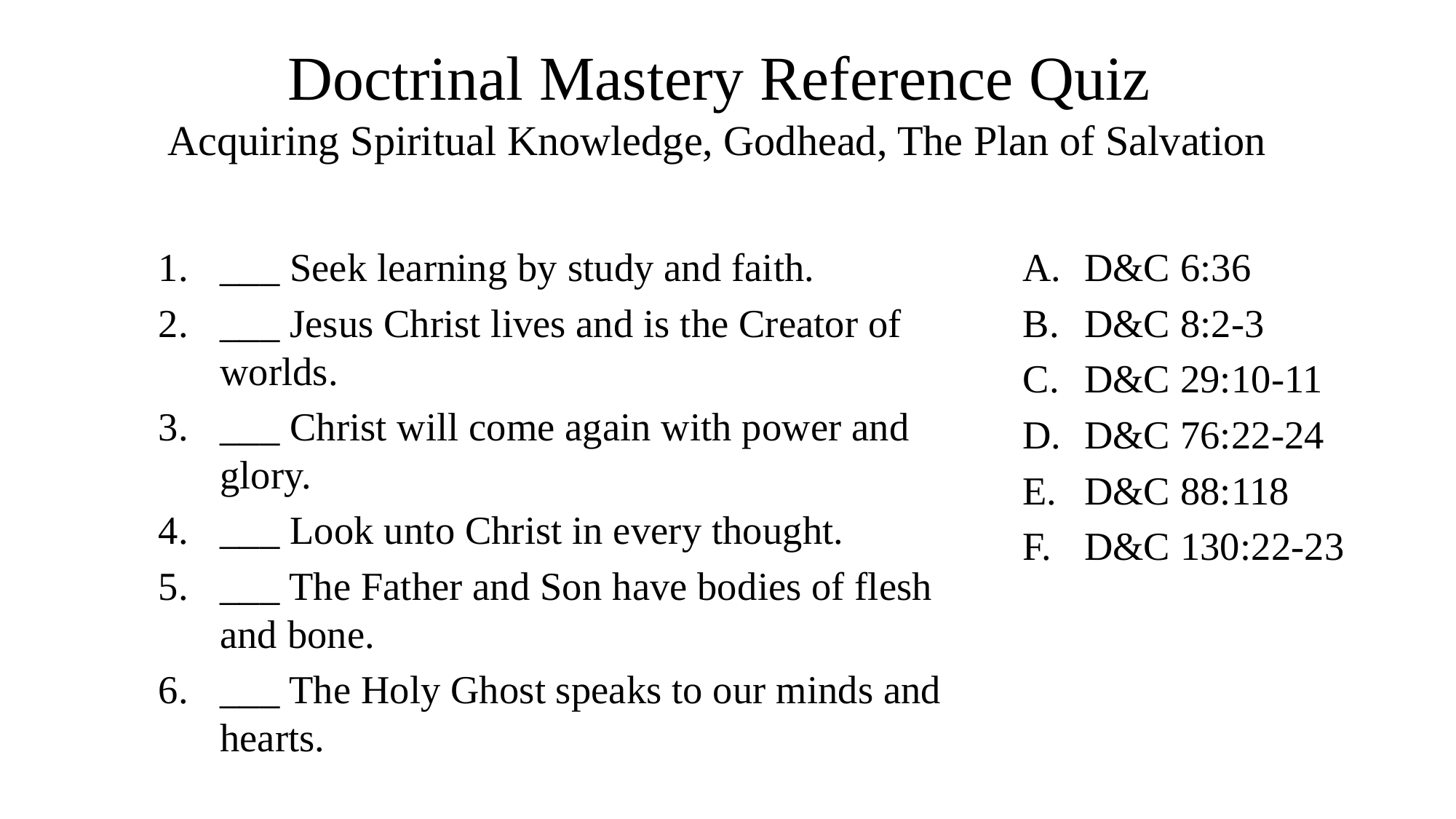

# Doctrinal Mastery Reference Quiz Acquiring Spiritual Knowledge, Godhead, The Plan of Salvation
___ Seek learning by study and faith.
___ Jesus Christ lives and is the Creator of worlds.
___ Christ will come again with power and glory.
___ Look unto Christ in every thought.
___ The Father and Son have bodies of flesh and bone.
___ The Holy Ghost speaks to our minds and hearts.

D&C 6:36
D&C 8:2-3
D&C 29:10-11
D&C 76:22-24
D&C 88:118
D&C 130:22-23